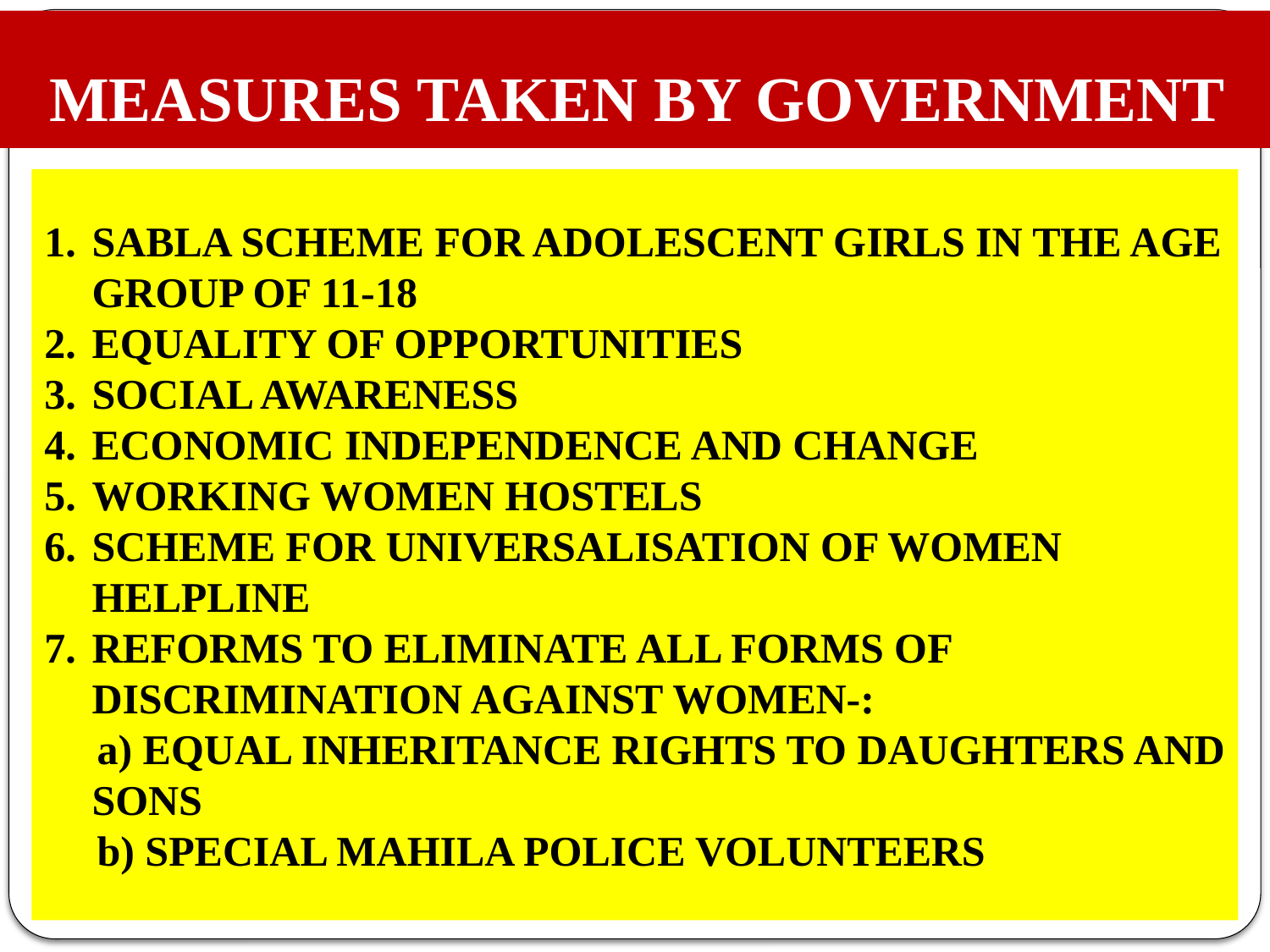

# MEASURES TAKEN BY GOVERNMENT
SABLA SCHEME FOR ADOLESCENT GIRLS IN THE AGE GROUP OF 11-18
EQUALITY OF OPPORTUNITIES
SOCIAL AWARENESS
ECONOMIC INDEPENDENCE AND CHANGE
WORKING WOMEN HOSTELS
SCHEME FOR UNIVERSALISATION OF WOMEN HELPLINE
REFORMS TO ELIMINATE ALL FORMS OF DISCRIMINATION AGAINST WOMEN-:
     a) EQUAL INHERITANCE RIGHTS TO DAUGHTERS AND SONS
     b) SPECIAL MAHILA POLICE VOLUNTEERS